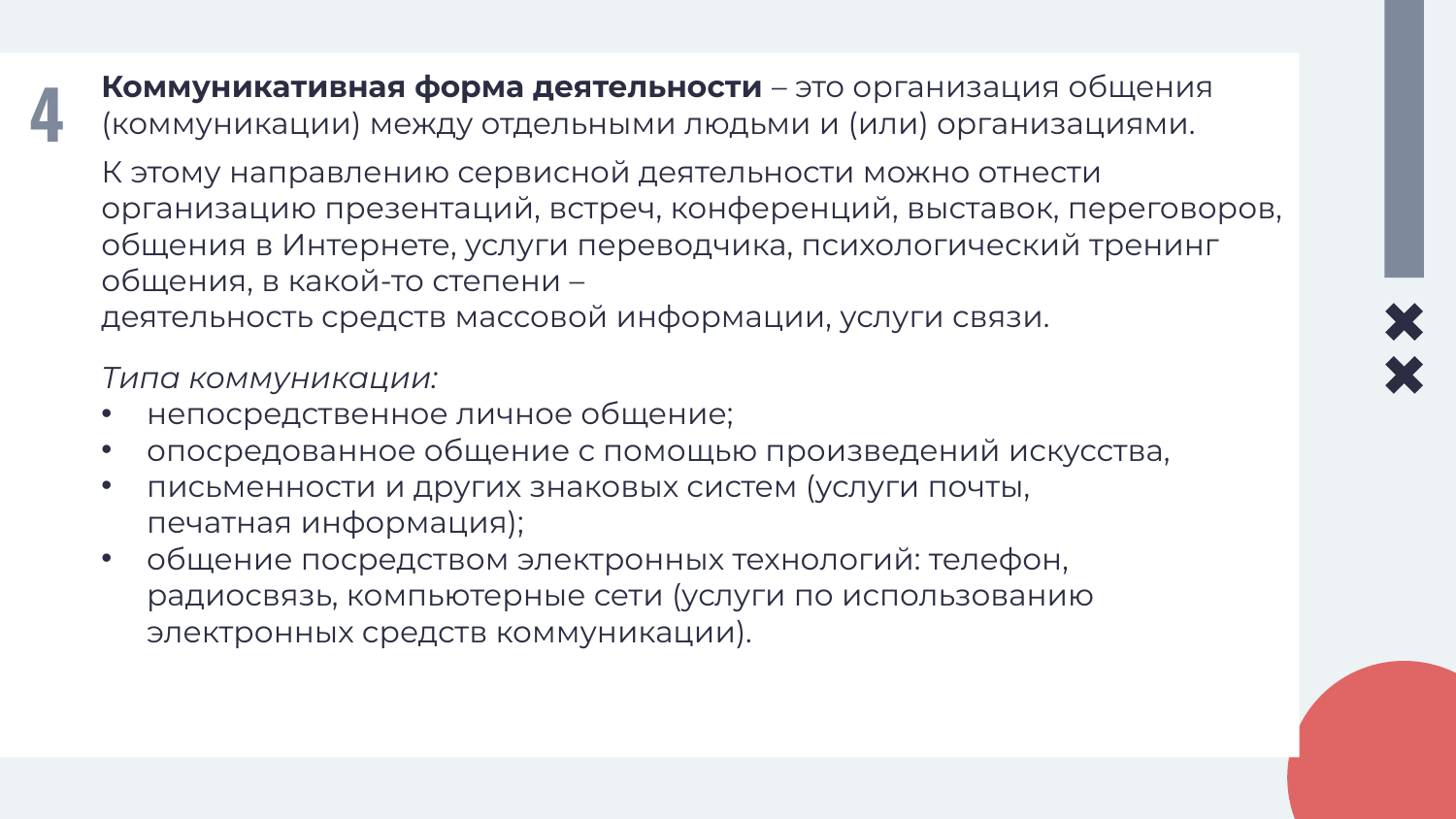

Коммуникативная форма деятельности – это организация общения (коммуникации) между отдельными людьми и (или) организациями.
К этому направлению сервисной деятельности можно отнести организацию презентаций, встреч, конференций, выставок, переговоров, общения в Интернете, услуги переводчика, психологический тренинг общения, в какой-то степени –
деятельность средств массовой информации, услуги связи.
Типа коммуникации:
непосредственное личное общение;
опосредованное общение с помощью произведений искусства,
письменности и других знаковых систем (услуги почты,
печатная информация);
общение посредством электронных технологий: телефон,
радиосвязь, компьютерные сети (услуги по использованию электронных средств коммуникации).
4